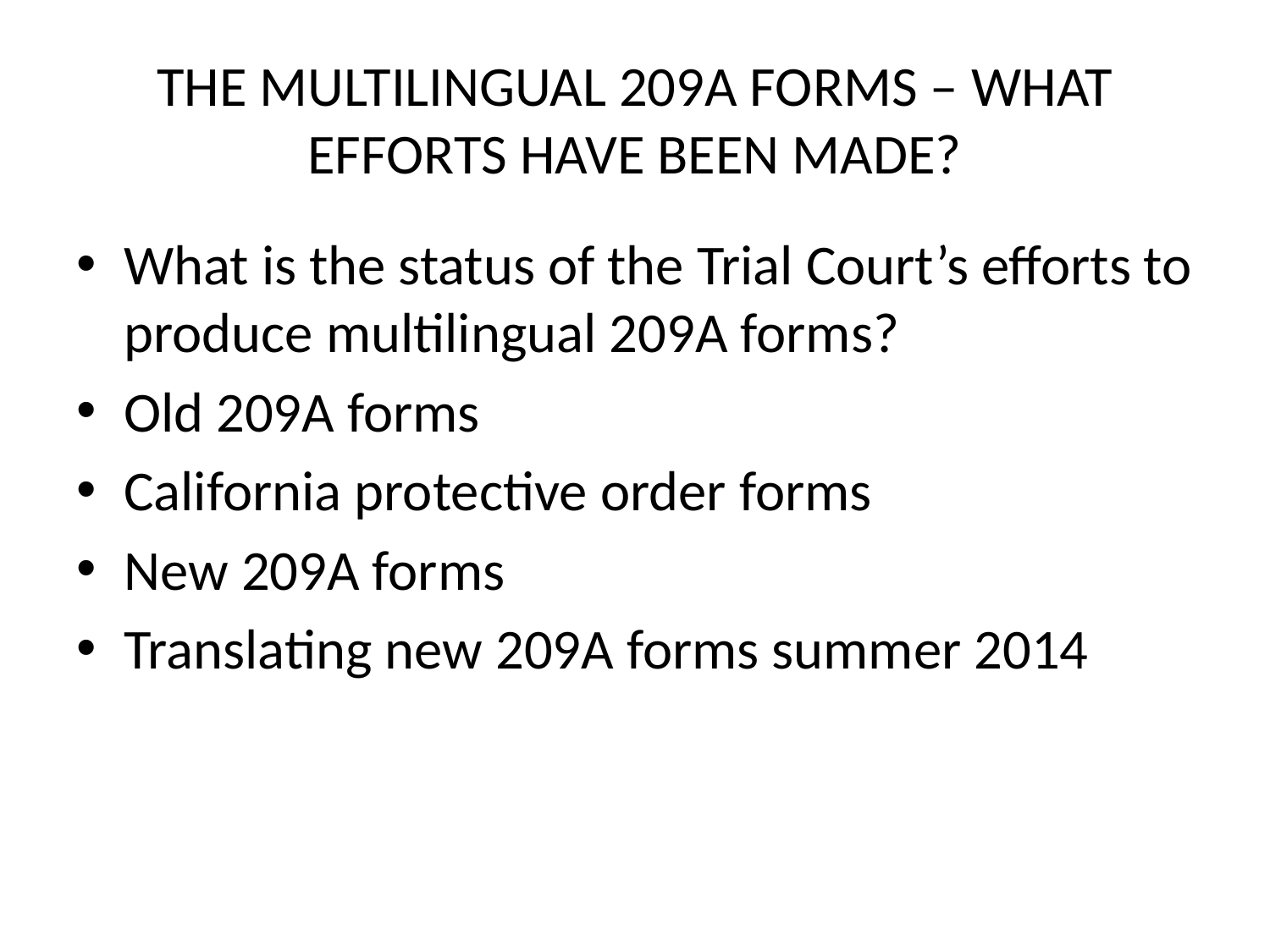

# THE MULTILINGUAL 209A FORMS – WHAT EFFORTS HAVE BEEN MADE?
What is the status of the Trial Court’s efforts to produce multilingual 209A forms?
Old 209A forms
California protective order forms
New 209A forms
Translating new 209A forms summer 2014